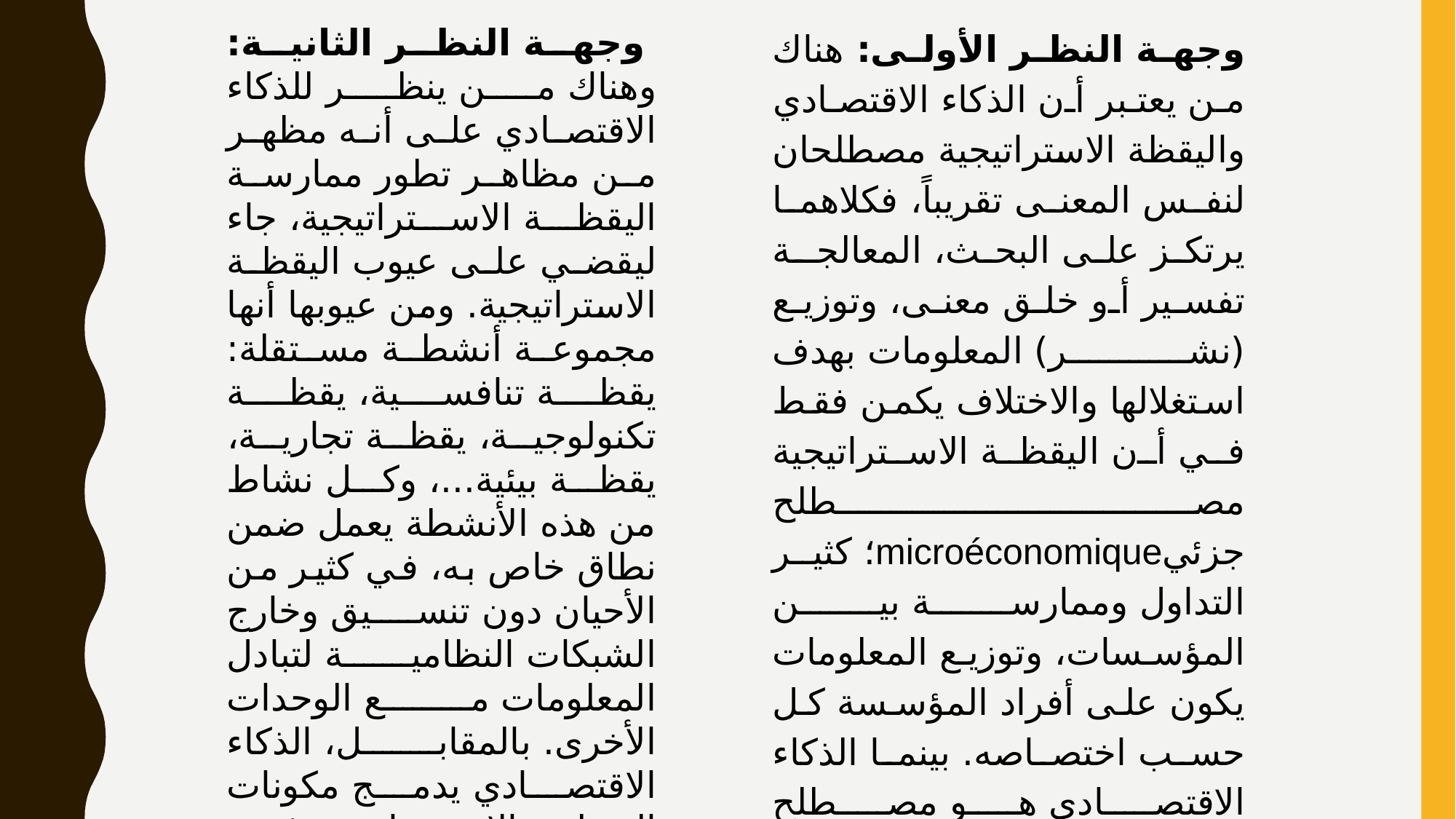

وجهة النظر الأولى: هناك من يعتبر أن الذكاء الاقتصادي واليقظة الاستراتيجية مصطلحان لنفس المعنى تقريباً، فكلاهما يرتكز على البحث، المعالجـة تفسير أو خلق معنى، وتوزيع (نشر) المعلومات بهدف استغلالها والاختلاف يكمن فقط في أن اليقظة الاستراتيجية مصطلح جزئيmicroéconomique؛ كثير التداول وممارسة بين المؤسسات، وتوزيع المعلومات يكون على أفراد المؤسسة كل حسب اختصاصه. بينما الذكاء الاقتصادي هو مصطلح كليmacroéconomique؛ يعكس الاقتصاد الوطني ككل، تقوم به هيئات تابعة للدولة في سبيل مساعدة كل المؤسسات -دون استثناء أو تخصيص للحصول على المعلومات واستخدامها فيتحسين أدائها.
 وجهة النظر الثانية: وهناك من ينظر للذكاء الاقتصادي على أنه مظهر من مظاهر تطور ممارسة اليقظة الاستراتيجية، جاء ليقضي على عيوب اليقظة الاستراتيجية. ومن عيوبها أنها مجموعة أنشطة مستقلة: يقظة تنافسية، يقظة تكنولوجية، يقظة تجارية، يقظة بيئية...، وكل نشاط من هذه الأنشطة يعمل ضمن نطاق خاص به، في كثير من الأحيان دون تنسيق وخارج الشبكات النظامية لتبادل المعلومات مع الوحدات الأخرى. بالمقابل، الذكاء الاقتصادي يدمج مكونات اليقظة الاستراتيجية في عملية واحدة ويحرص على التنسيق أكثر بين المختصين، والإيجاد آليات لتبادل المعلومات، حمايتها وتفادي تكررها.